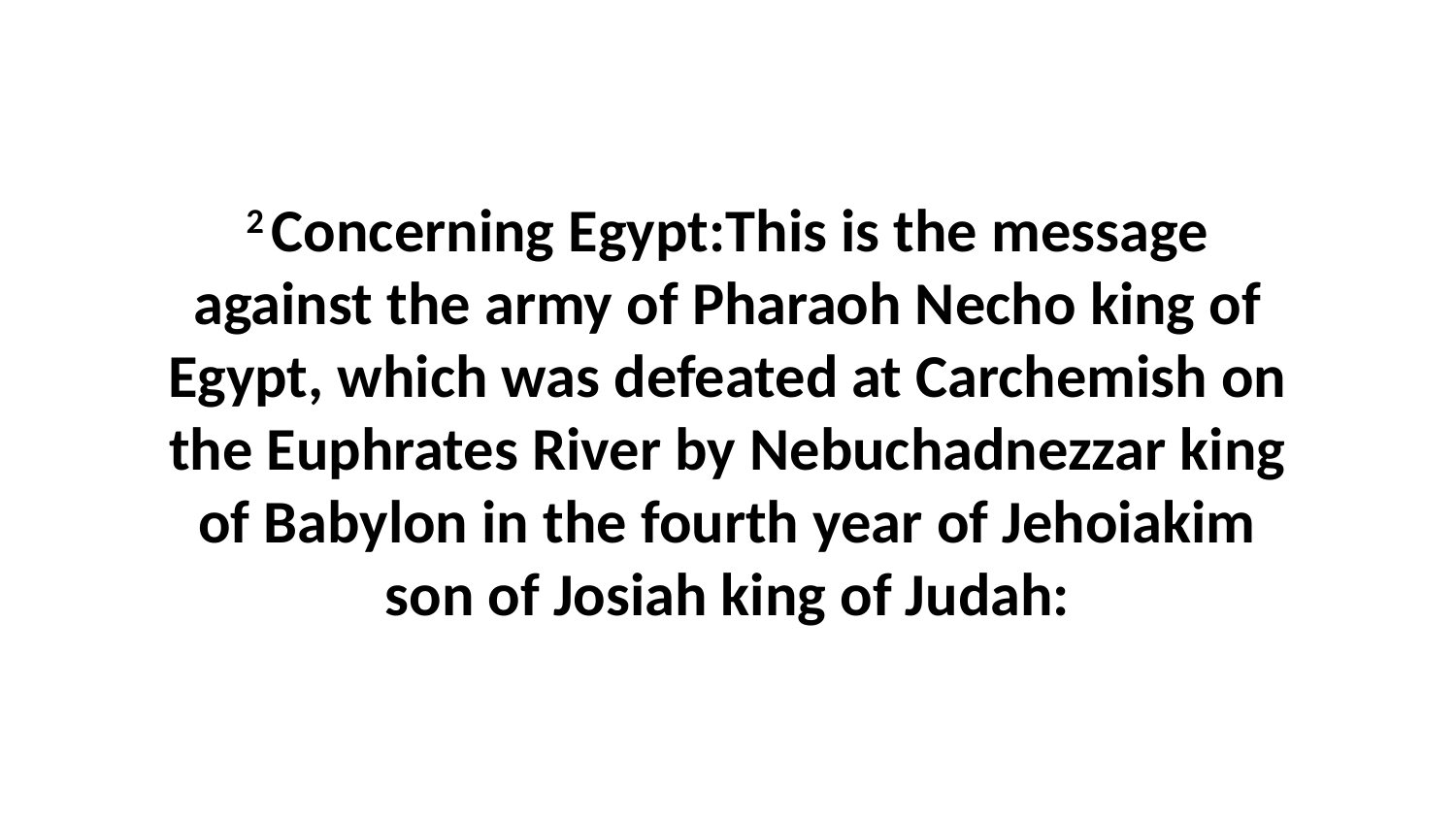

2 Concerning Egypt:This is the message against the army of Pharaoh Necho king of Egypt, which was defeated at Carchemish on the Euphrates River by Nebuchadnezzar king of Babylon in the fourth year of Jehoiakim son of Josiah king of Judah: